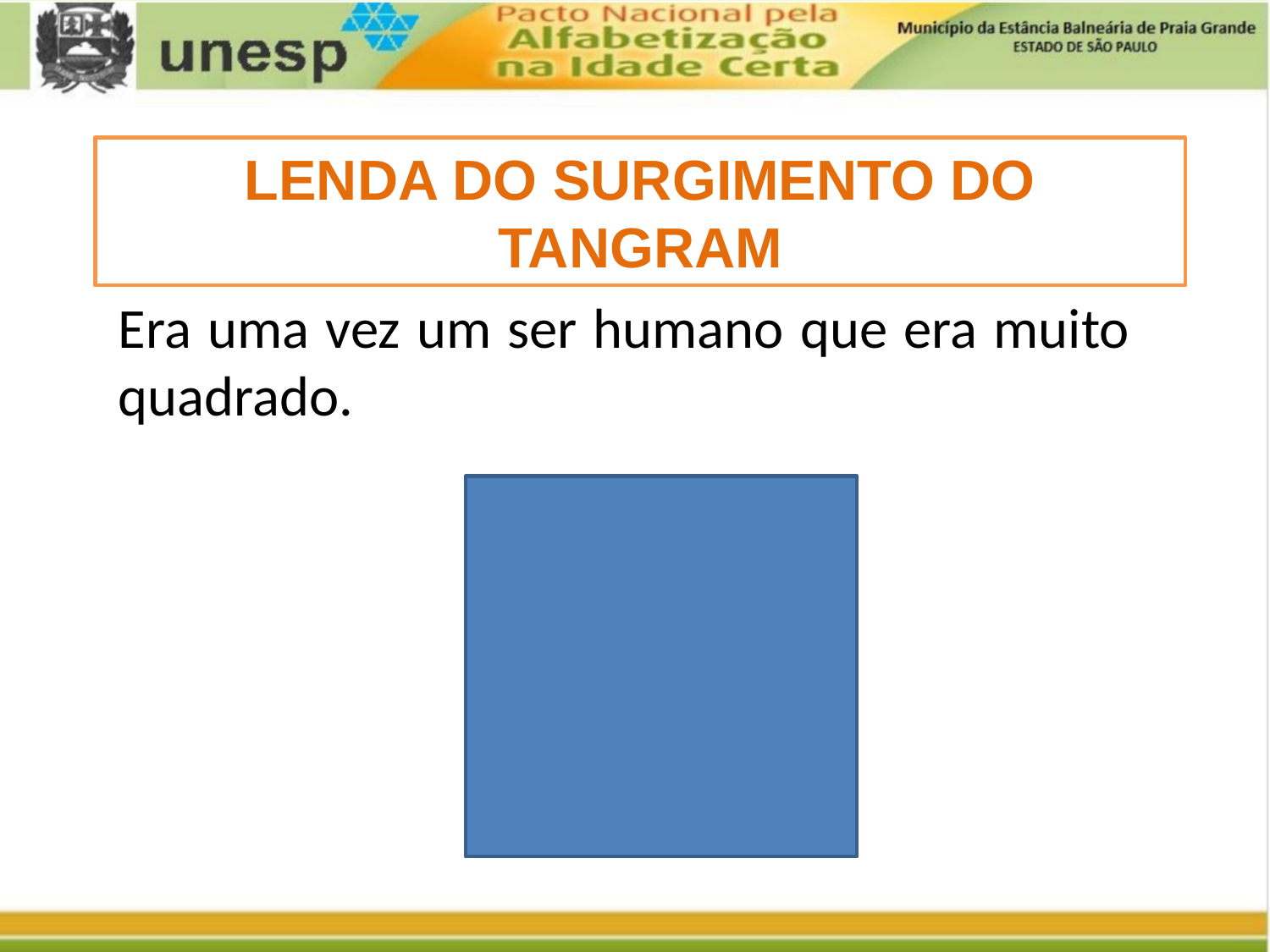

LENDA DO SURGIMENTO DO TANGRAM
Era uma vez um ser humano que era muito quadrado.